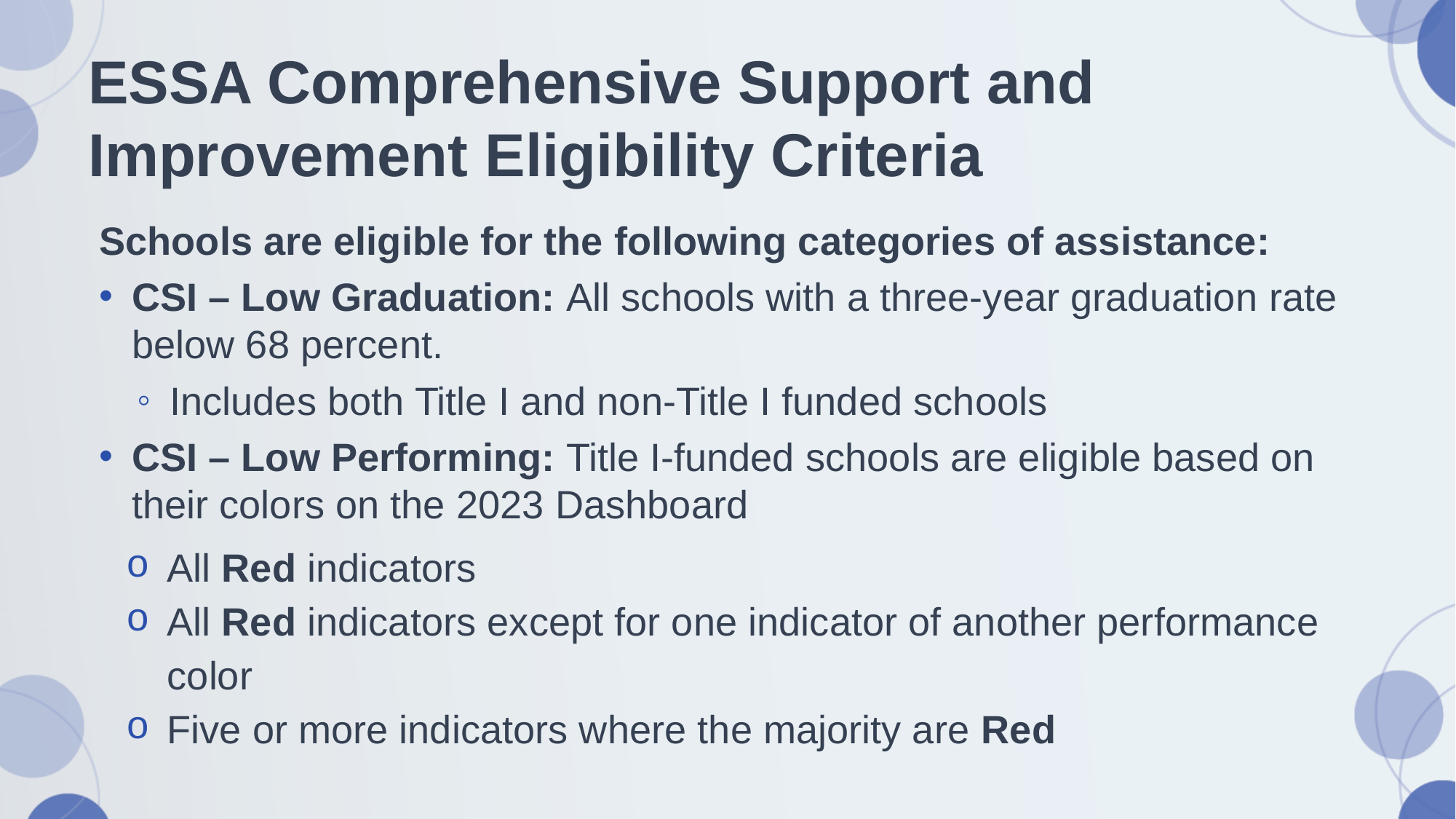

# ESSA Comprehensive Support and Improvement Eligibility Criteria
Schools are eligible for the following categories of assistance:
CSI – Low Graduation: All schools with a three-year graduation rate below 68 percent.
Includes both Title I and non-Title I funded schools
CSI – Low Performing: Title I-funded schools are eligible based on their colors on the 2023 Dashboard
All Red indicators
All Red indicators except for one indicator of another performance color
Five or more indicators where the majority are Red